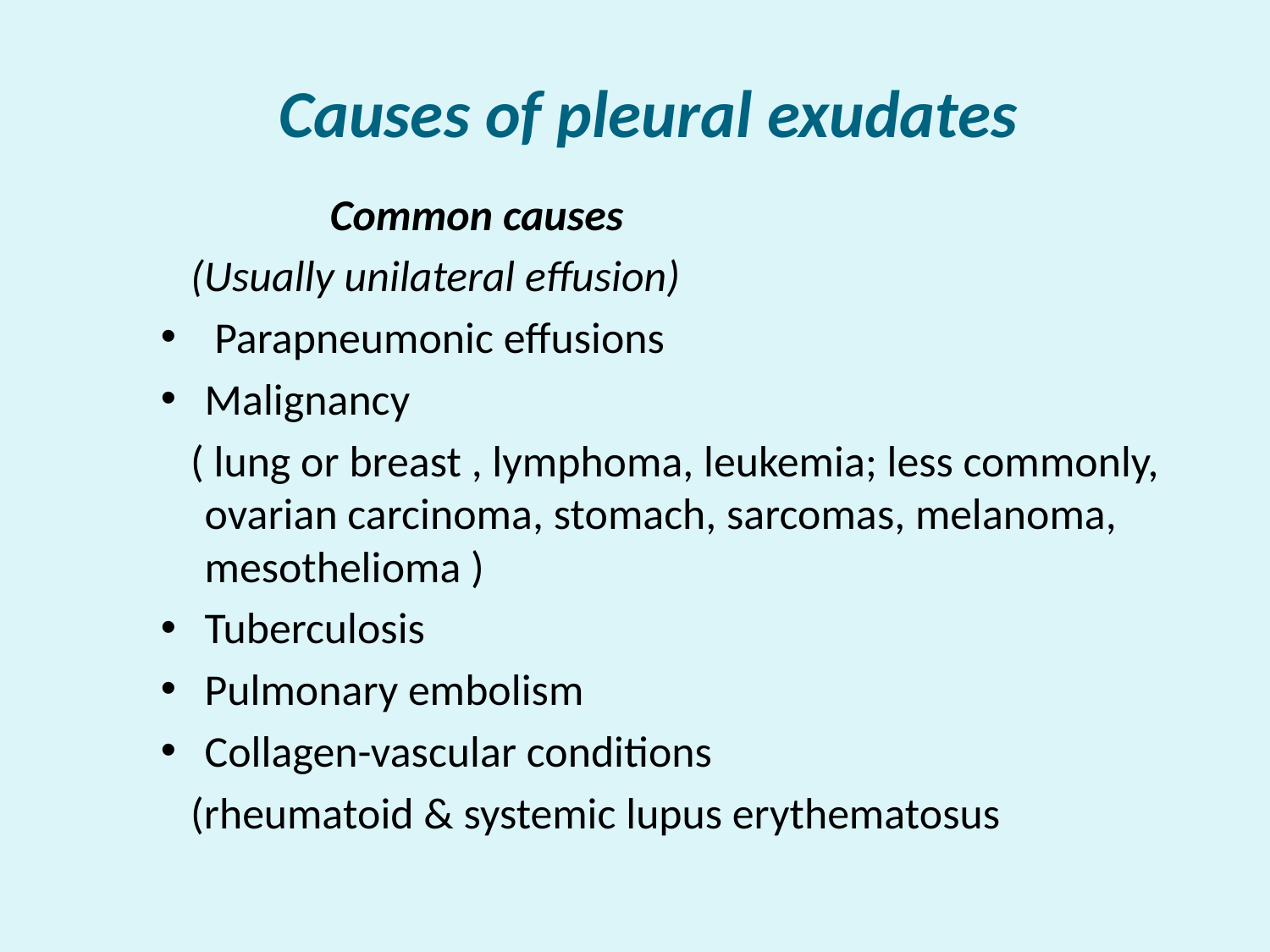

Causes of pleural exudates
                 Common causes
   (Usually unilateral effusion)
 Parapneumonic effusions
Malignancy
   ( lung or breast , lymphoma, leukemia; less commonly, ovarian carcinoma, stomach, sarcomas, melanoma, mesothelioma )
Tuberculosis
Pulmonary embolism
Collagen-vascular conditions
   (rheumatoid & systemic lupus erythematosus